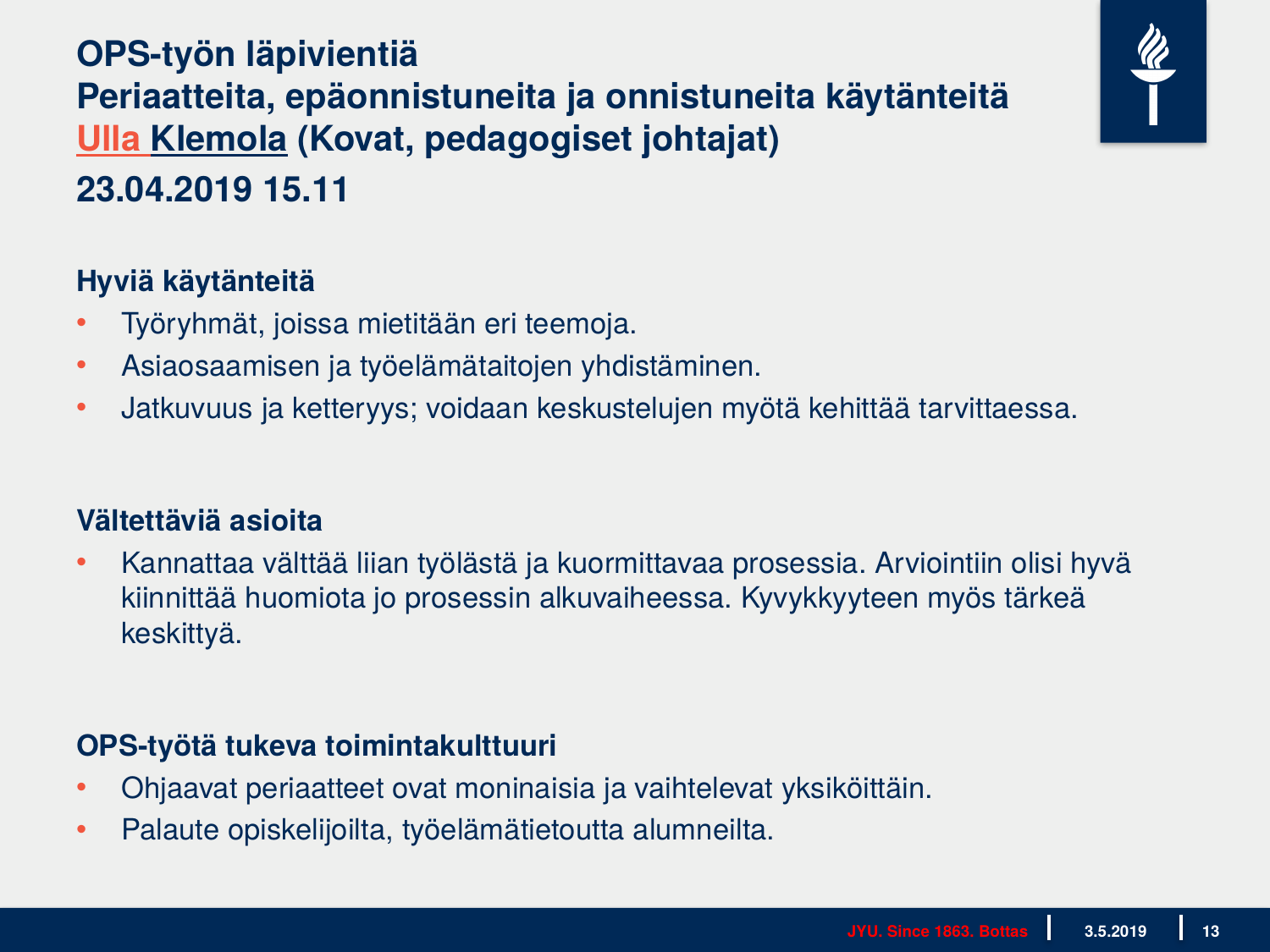

# OPS-työn läpivientiä Periaatteita, epäonnistuneita ja onnistuneita käytänteitä Ulla Klemola (Kovat, pedagogiset johtajat) 23.04.2019 15.11
Hyviä käytänteitä
Työryhmät, joissa mietitään eri teemoja.
Asiaosaamisen ja työelämätaitojen yhdistäminen.
Jatkuvuus ja ketteryys; voidaan keskustelujen myötä kehittää tarvittaessa.
Vältettäviä asioita
Kannattaa välttää liian työlästä ja kuormittavaa prosessia. Arviointiin olisi hyvä kiinnittää huomiota jo prosessin alkuvaiheessa. Kyvykkyyteen myös tärkeä keskittyä.
OPS-työtä tukeva toimintakulttuuri
Ohjaavat periaatteet ovat moninaisia ja vaihtelevat yksiköittäin.
Palaute opiskelijoilta, työelämätietoutta alumneilta.

JYU. Since 1863. Bottas
3.5.2019
13